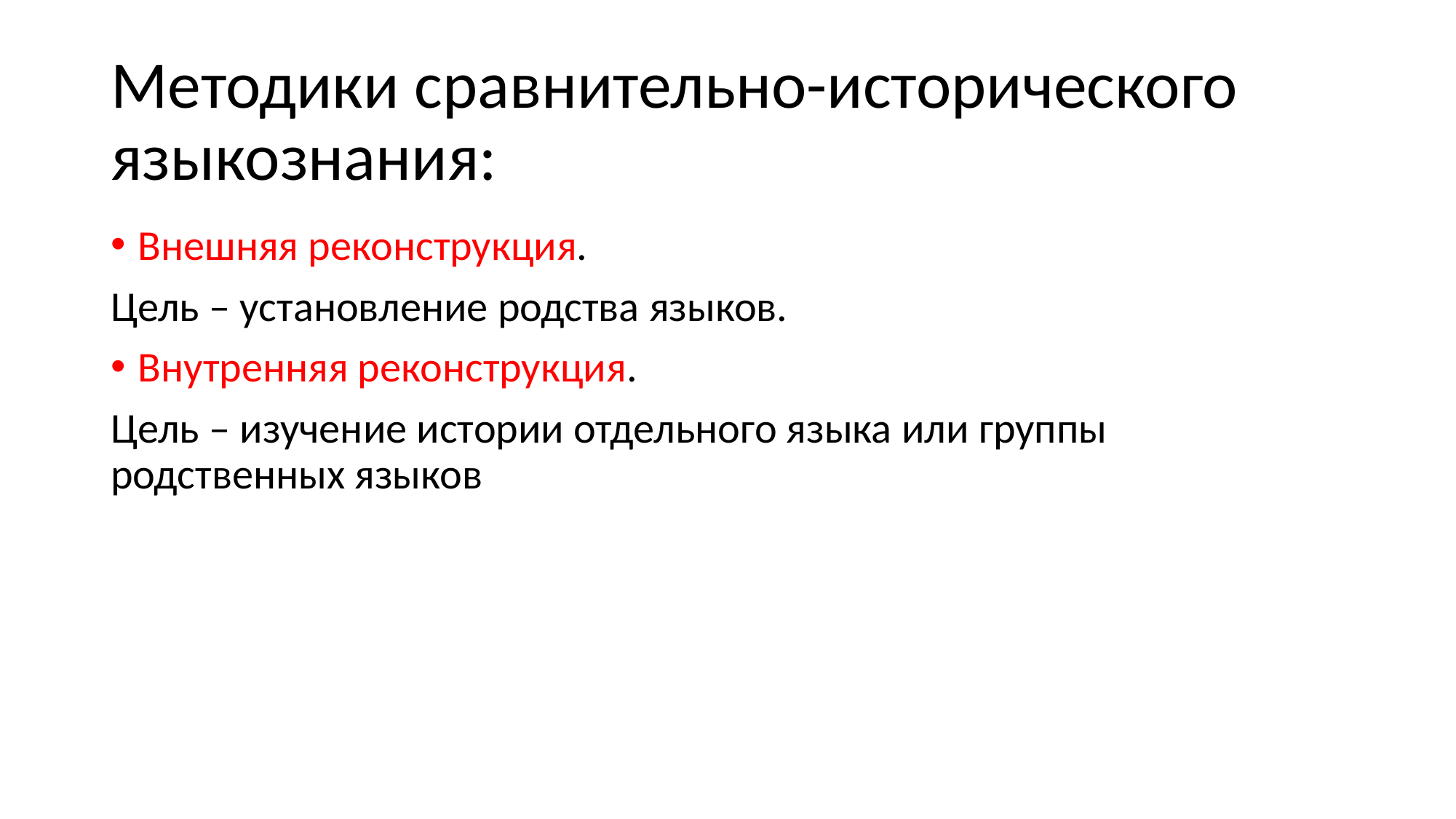

# Методики сравнительно-исторического языкознания:
Внешняя реконструкция.
Цель – установление родства языков.
Внутренняя реконструкция.
Цель – изучение истории отдельного языка или группы родственных языков